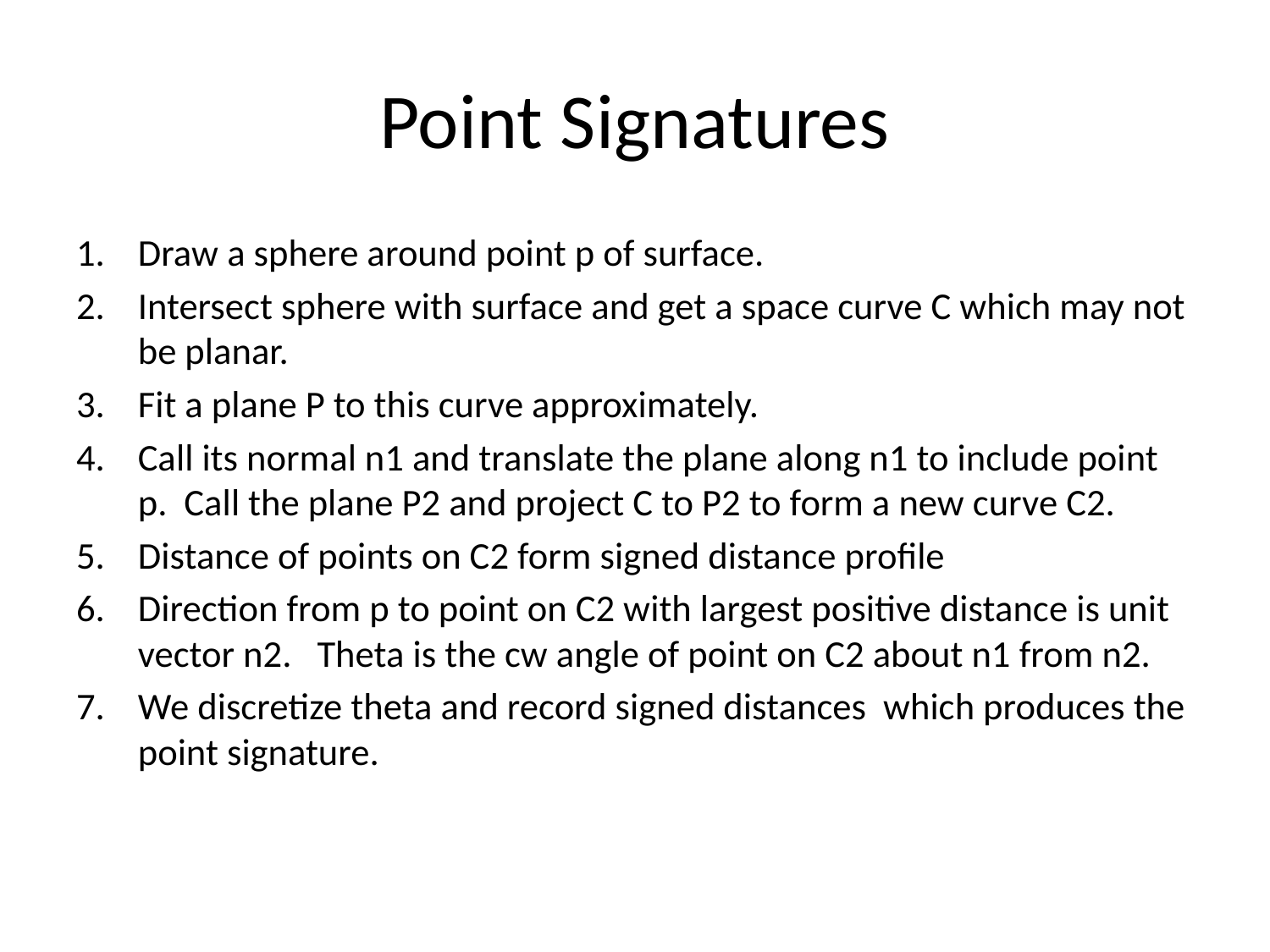

# Point Signatures
Draw a sphere around point p of surface.
Intersect sphere with surface and get a space curve C which may not be planar.
Fit a plane P to this curve approximately.
Call its normal n1 and translate the plane along n1 to include point p.  Call the plane P2 and project C to P2 to form a new curve C2.
Distance of points on C2 form signed distance profile
Direction from p to point on C2 with largest positive distance is unit vector n2.   Theta is the cw angle of point on C2 about n1 from n2.
We discretize theta and record signed distances  which produces the point signature.